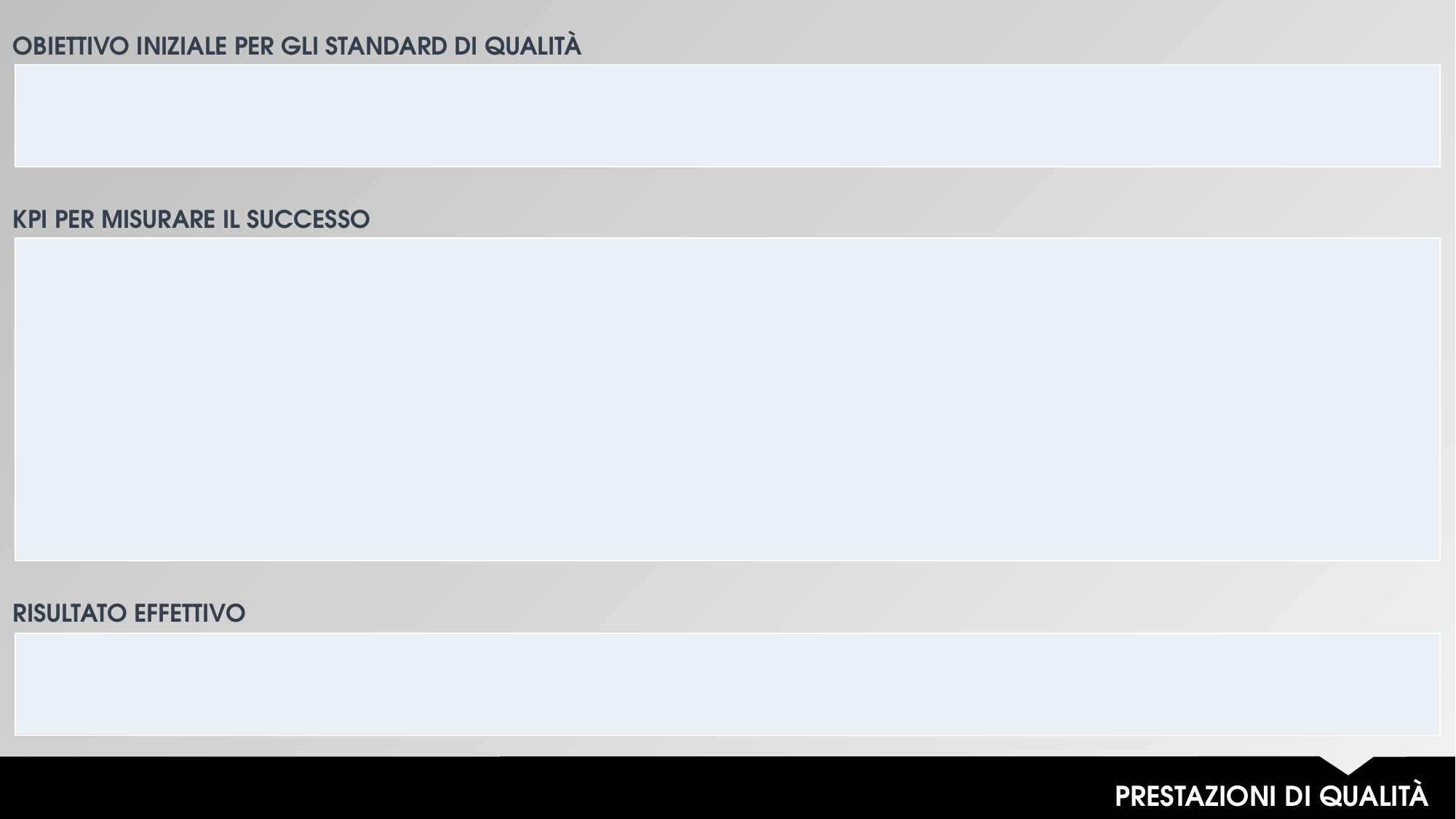

OBIETTIVO INIZIALE PER GLI STANDARD DI QUALITÀ
|  |
| --- |
KPI PER MISURARE IL SUCCESSO
|  |
| --- |
RISULTATO EFFETTIVO
|  |
| --- |

PRESTAZIONI DI QUALITÀ